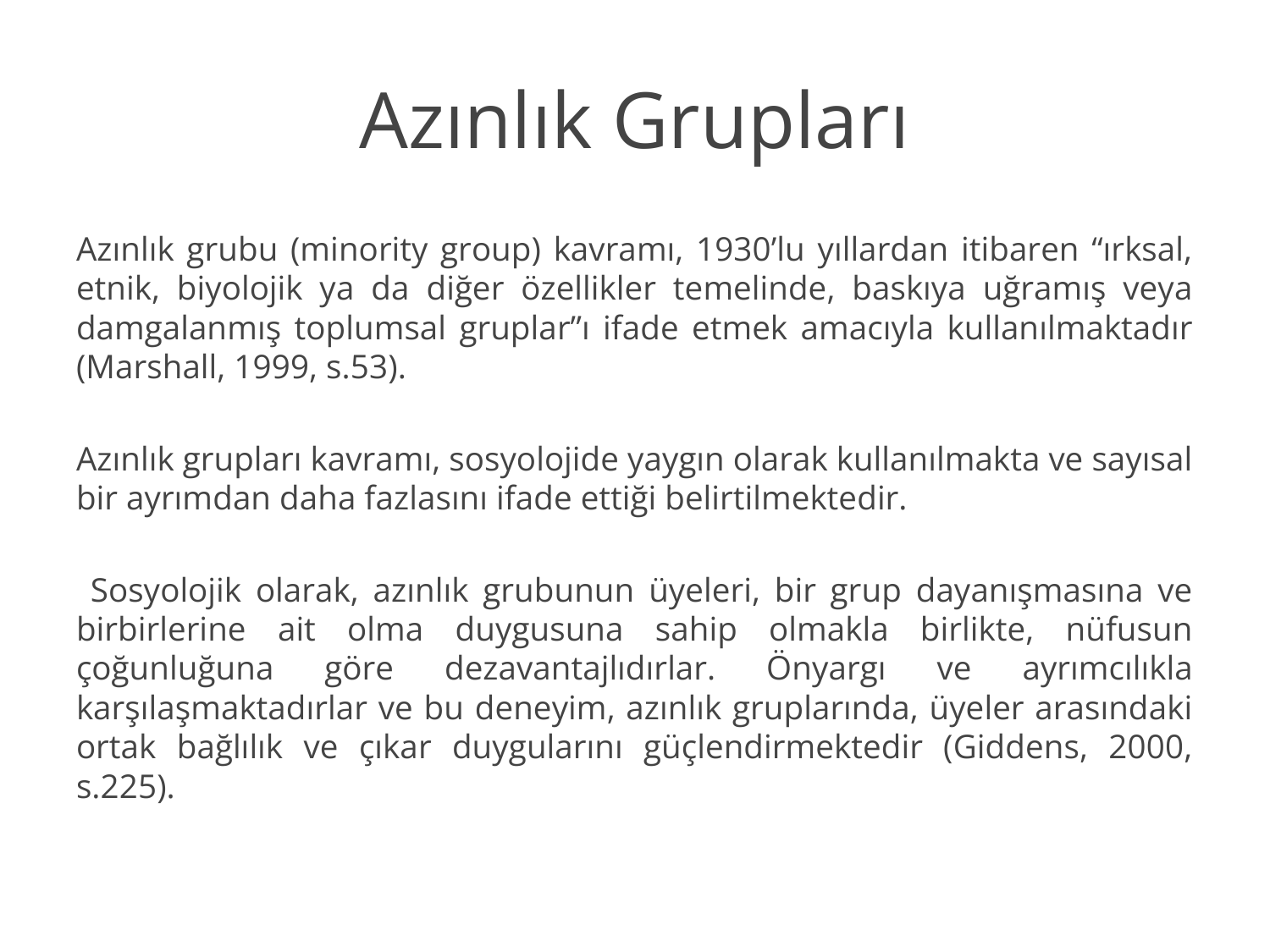

# Azınlık Grupları
Azınlık grubu (minority group) kavramı, 1930’lu yıllardan itibaren “ırksal, etnik, biyolojik ya da diğer özellikler temelinde, baskıya uğramış veya damgalanmış toplumsal gruplar”ı ifade etmek amacıyla kullanılmaktadır (Marshall, 1999, s.53).

Azınlık grupları kavramı, sosyolojide yaygın olarak kullanılmakta ve sayısal bir ayrımdan daha fazlasını ifade ettiği belirtilmektedir.

 Sosyolojik olarak, azınlık grubunun üyeleri, bir grup dayanışmasına ve birbirlerine ait olma duygusuna sahip olmakla birlikte, nüfusun çoğunluğuna göre dezavantajlıdırlar. Önyargı ve ayrımcılıkla karşılaşmaktadırlar ve bu deneyim, azınlık gruplarında, üyeler arasındaki ortak bağlılık ve çıkar duygularını güçlendirmektedir (Giddens, 2000, s.225).